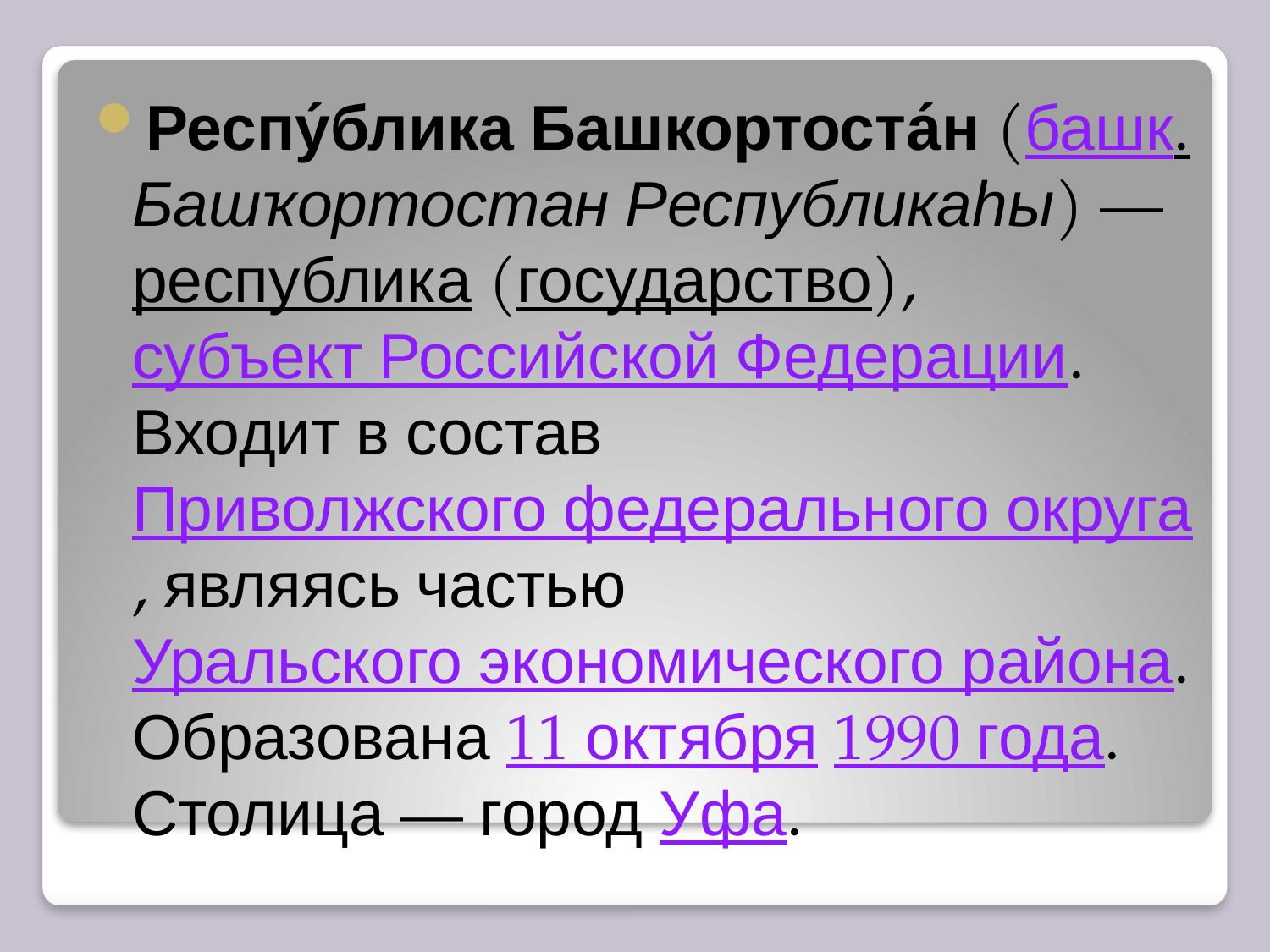

Респу́блика Башкортоста́н (башк. Башҡортостан Республикаһы) — республика (государство), субъект Российской Федерации. Входит в состав Приволжского федерального округа, являясь частью Уральского экономического района. Образована 11 октября 1990 года. Столица — город Уфа.